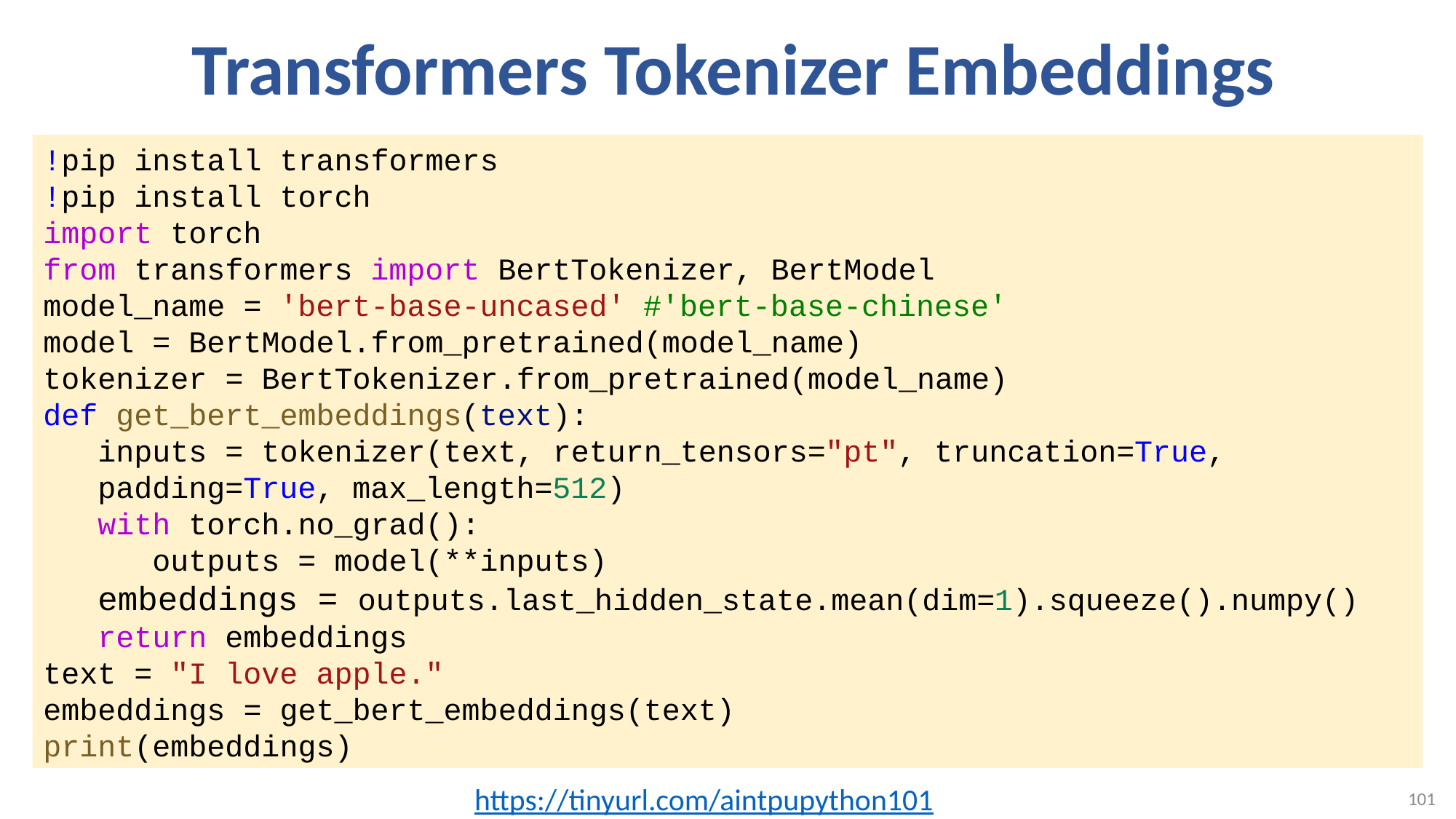

# Transformers Tokenizer Embeddings
!pip install transformers
!pip install torch
import torch
from transformers import BertTokenizer, BertModel
model_name = 'bert-base-uncased' #'bert-base-chinese'
model = BertModel.from_pretrained(model_name)
tokenizer = BertTokenizer.from_pretrained(model_name)
def get_bert_embeddings(text):
inputs = tokenizer(text, return_tensors="pt", truncation=True, padding=True, max_length=512)
with torch.no_grad():
outputs = model(**inputs)
embeddings = outputs.last_hidden_state.mean(dim=1).squeeze().numpy()
return embeddings
text = "I love apple."
embeddings = get_bert_embeddings(text)
print(embeddings)
https://tinyurl.com/aintpupython101
101